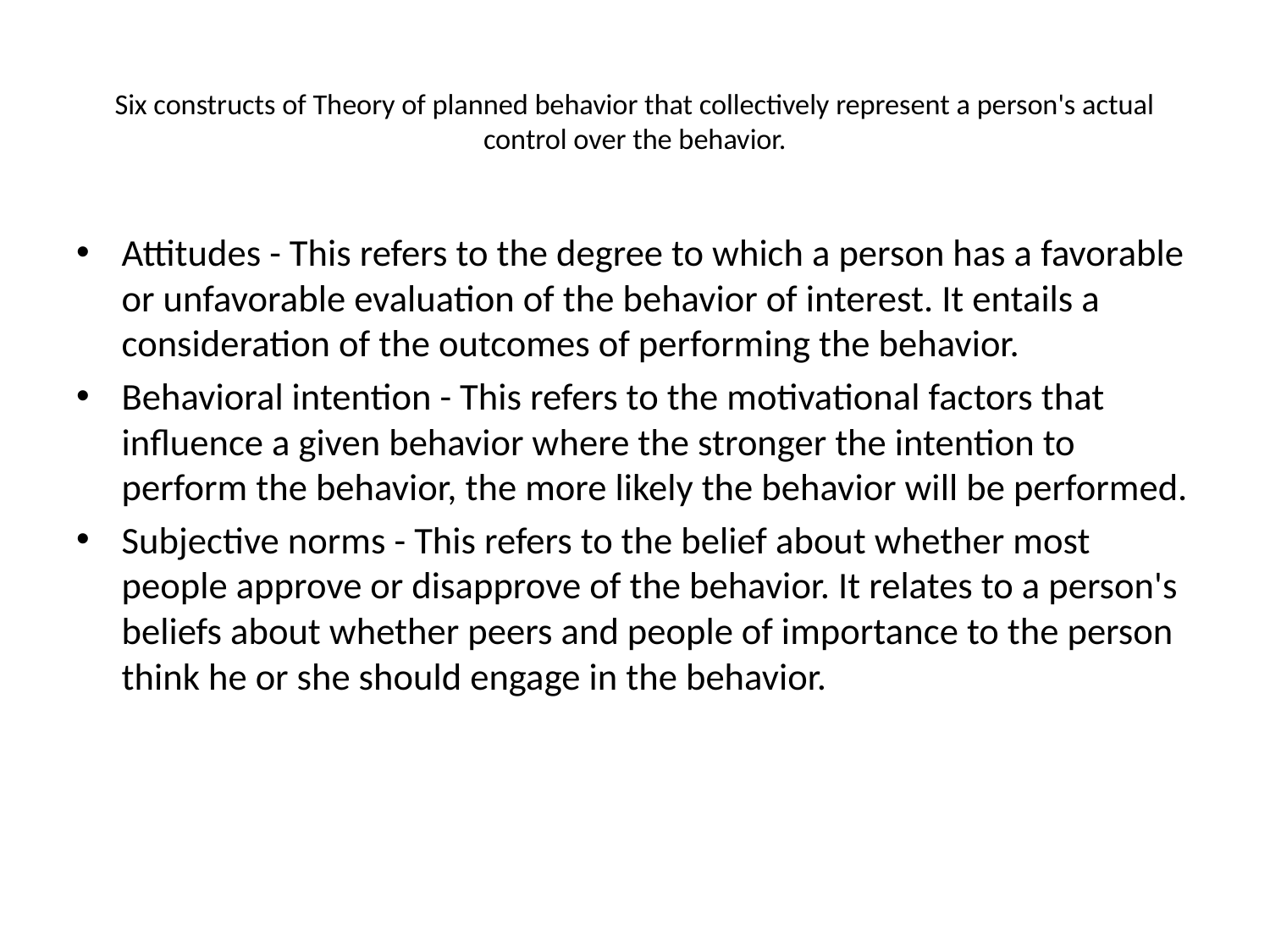

# Six constructs of Theory of planned behavior that collectively represent a person's actual control over the behavior.
Attitudes - This refers to the degree to which a person has a favorable or unfavorable evaluation of the behavior of interest. It entails a consideration of the outcomes of performing the behavior.
Behavioral intention - This refers to the motivational factors that influence a given behavior where the stronger the intention to perform the behavior, the more likely the behavior will be performed.
Subjective norms - This refers to the belief about whether most people approve or disapprove of the behavior. It relates to a person's beliefs about whether peers and people of importance to the person think he or she should engage in the behavior.